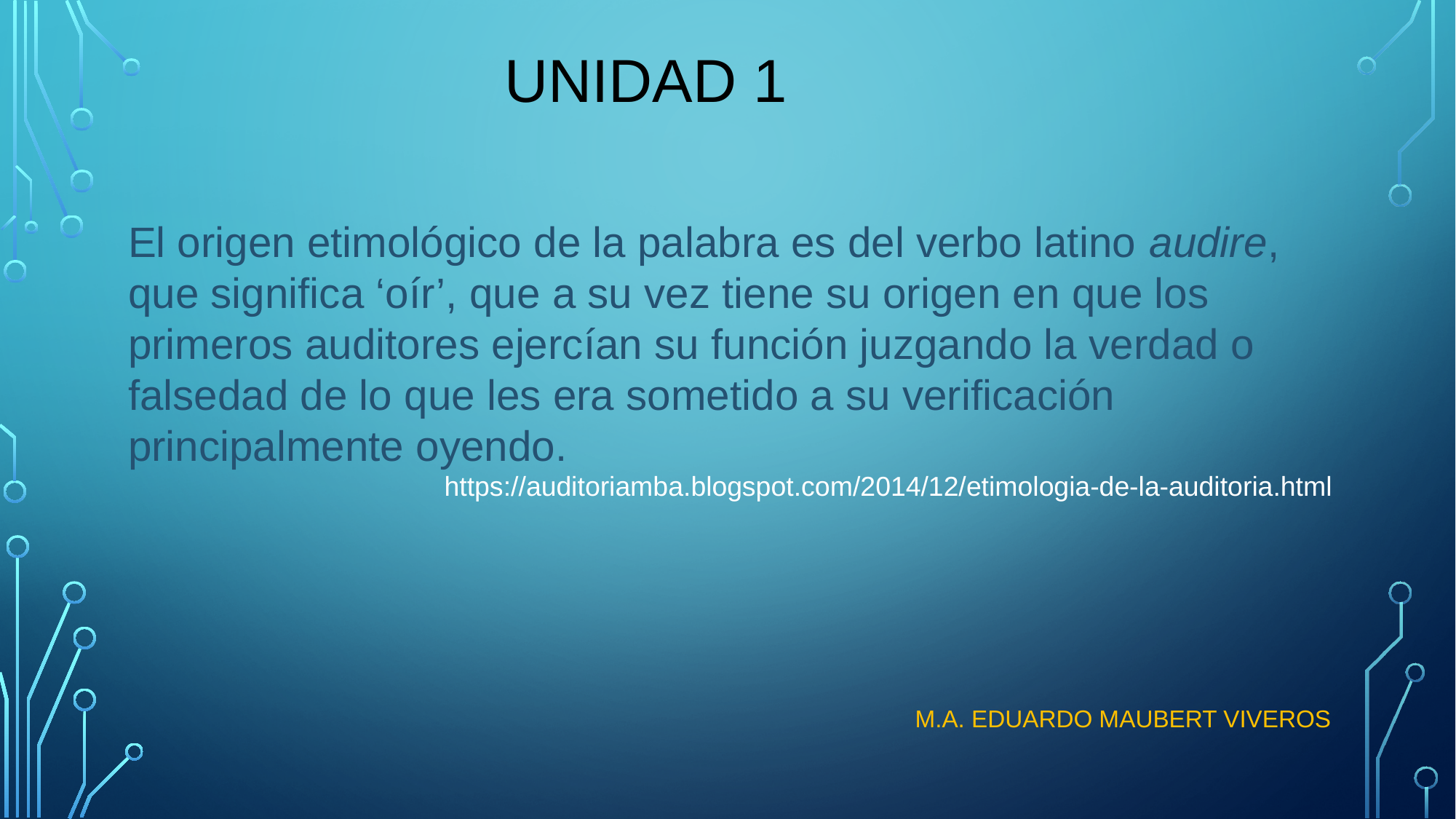

UNIDAD 1
El origen etimológico de la palabra es del verbo latino audire, que significa ‘oír’, que a su vez tiene su origen en que los primeros auditores ejercían su función juzgando la verdad o falsedad de lo que les era sometido a su verificación principalmente oyendo.
https://auditoriamba.blogspot.com/2014/12/etimologia-de-la-auditoria.html
M.A. EDUARDO MAUBERT VIVEROS